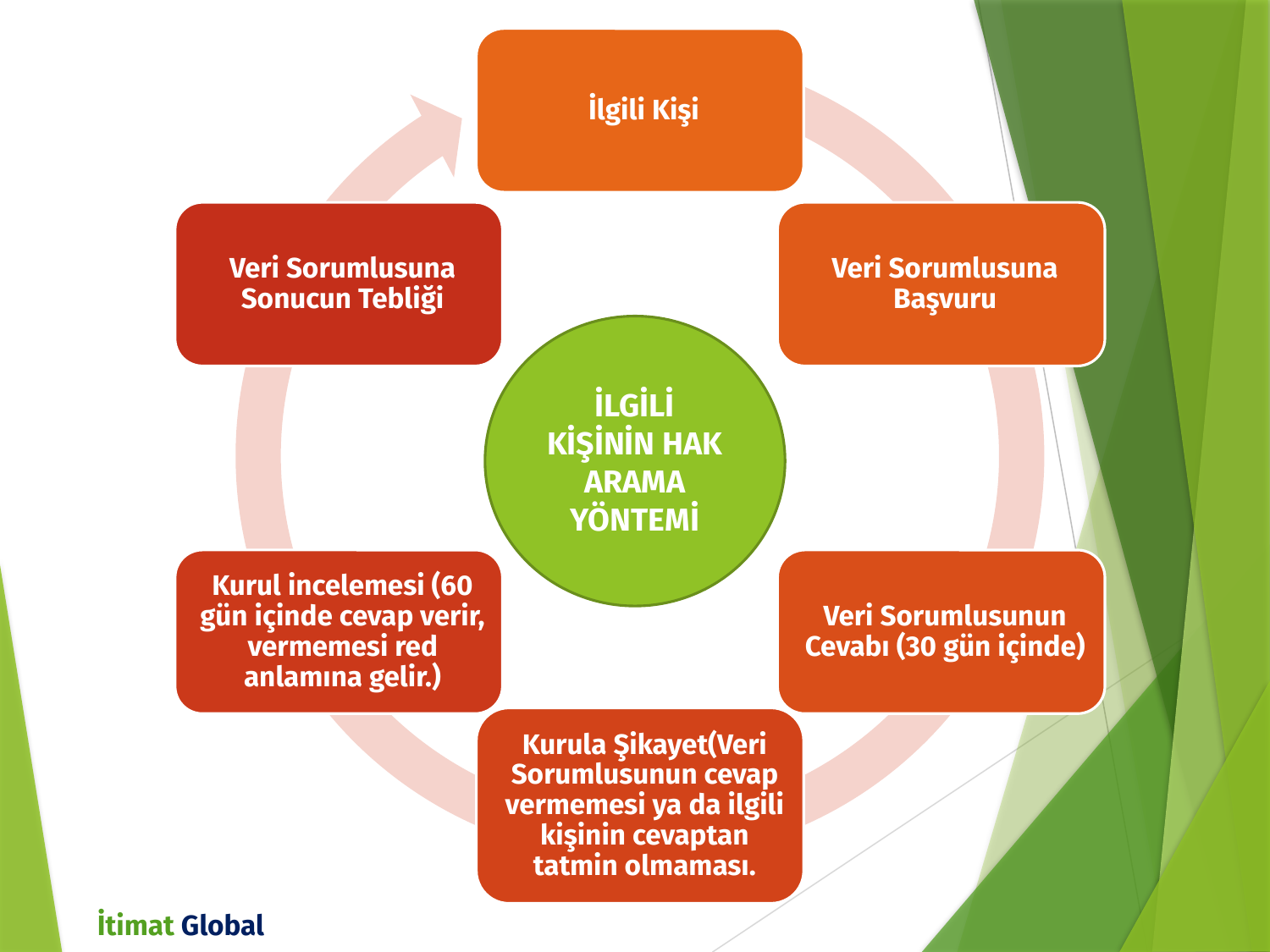

İlgili Kişi
Veri Sorumlusuna Başvuru
Veri Sorumlusunun Cevabı (30 gün içinde)
Kurula Şikayet(Veri Sorumlusunun cevap vermemesi ya da ilgili kişinin cevaptan tatmin olmaması.
Kurul incelemesi (60 gün içinde cevap verir, vermemesi red anlamına gelir.)
Veri Sorumlusuna Sonucun Tebliği
İLGİLİ KİŞİNİN HAK ARAMA YÖNTEMİ
İtimat Global